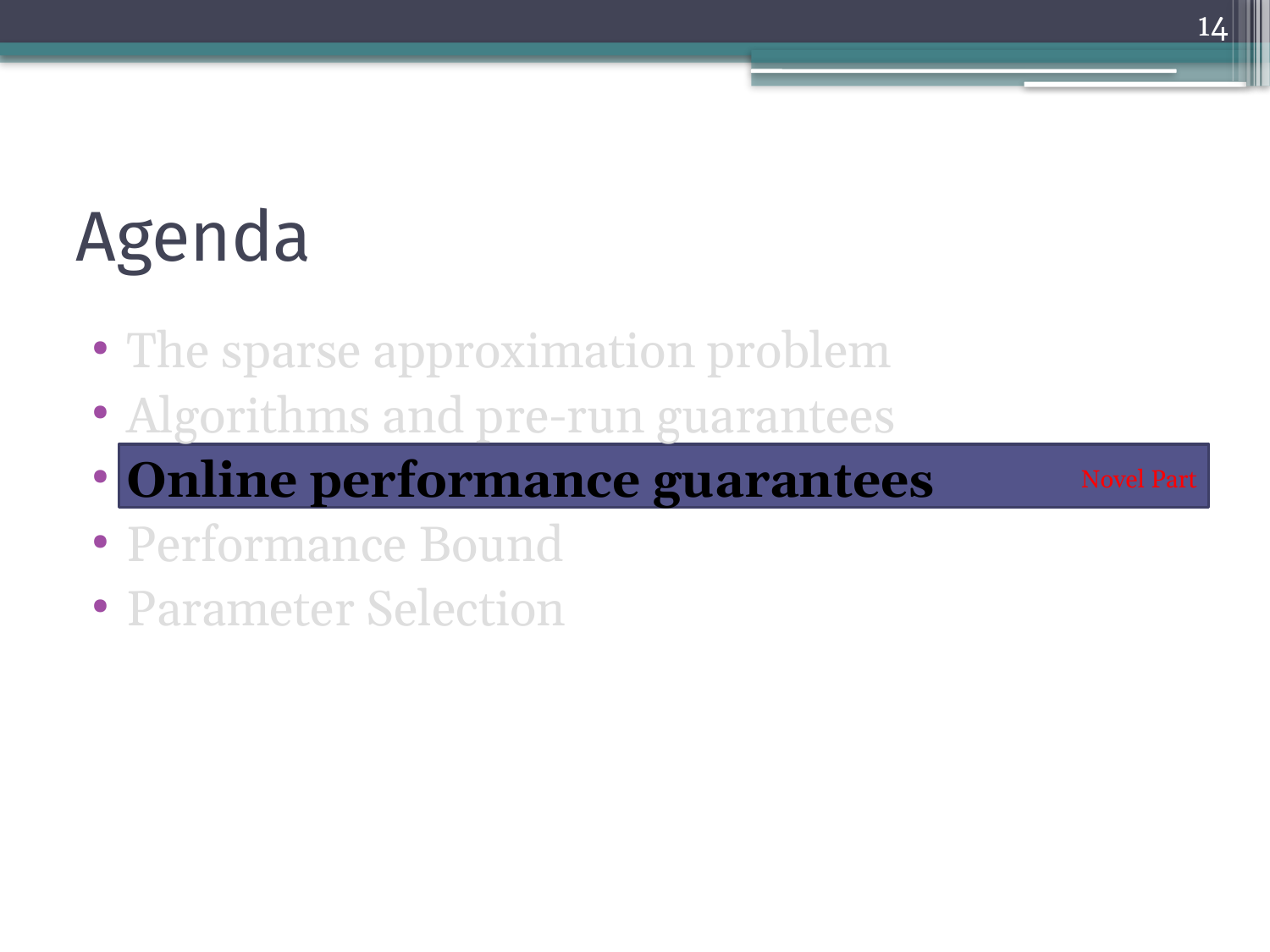

14
# Agenda
The sparse approximation problem
Algorithms and pre-run guarantees
Online performance guarantees
Performance Bound
Parameter Selection

Novel Part